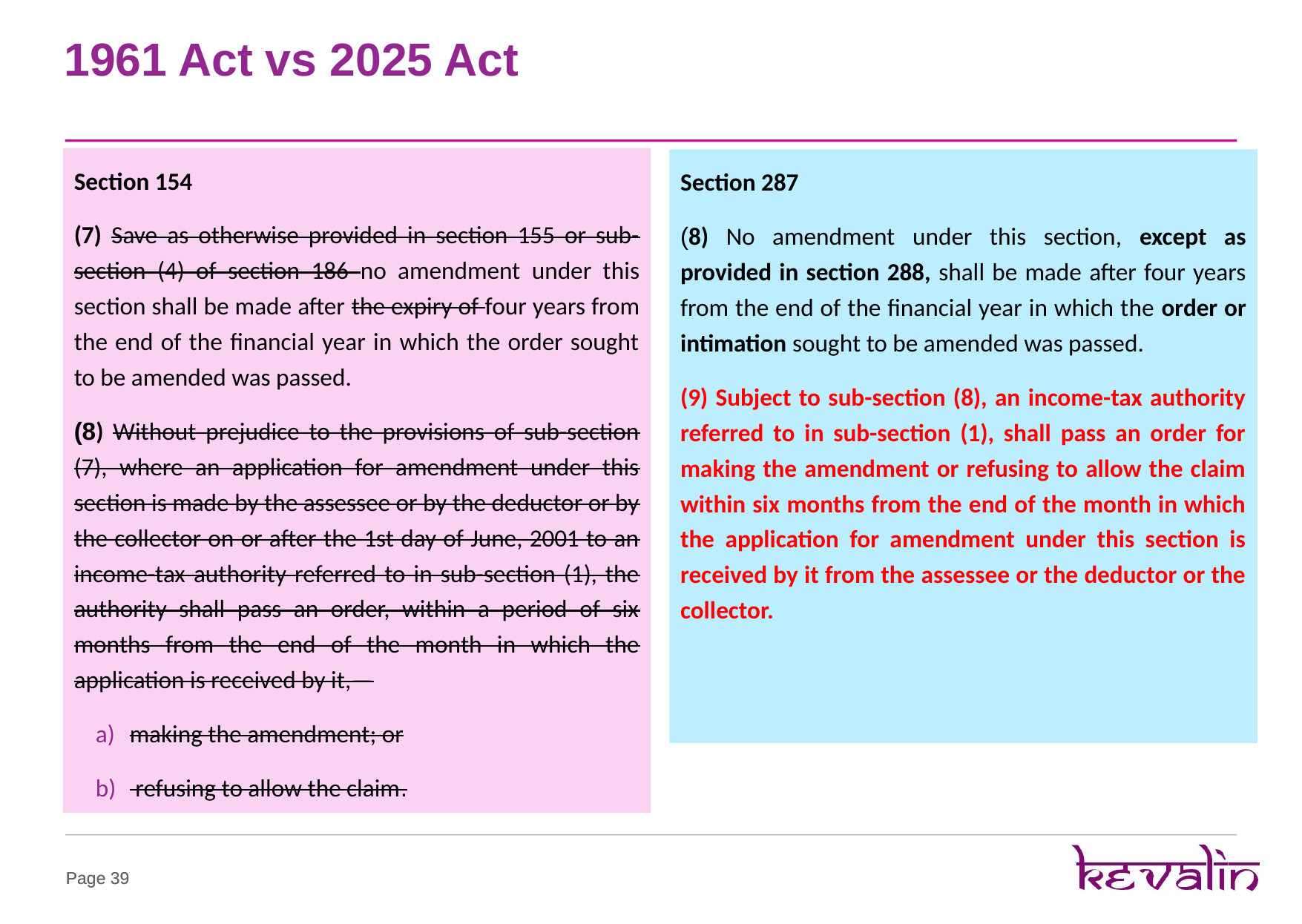

# 1961 Act vs 2025 Act
Section 154
(7) Save as otherwise provided in section 155 or sub-section (4) of section 186 no amendment under this section shall be made after the expiry of four years from the end of the financial year in which the order sought to be amended was passed.
(8) Without prejudice to the provisions of sub-section (7), where an application for amendment under this section is made by the assessee or by the deductor or by the collector on or after the 1st day of June, 2001 to an income-tax authority referred to in sub-section (1), the authority shall pass an order, within a period of six months from the end of the month in which the application is received by it,—
making the amendment; or
 refusing to allow the claim.
Section 287
(8) No amendment under this section, except as provided in section 288, shall be made after four years from the end of the financial year in which the order or intimation sought to be amended was passed.
(9) Subject to sub-section (8), an income-tax authority referred to in sub-section (1), shall pass an order for making the amendment or refusing to allow the claim within six months from the end of the month in which the application for amendment under this section is received by it from the assessee or the deductor or the collector.